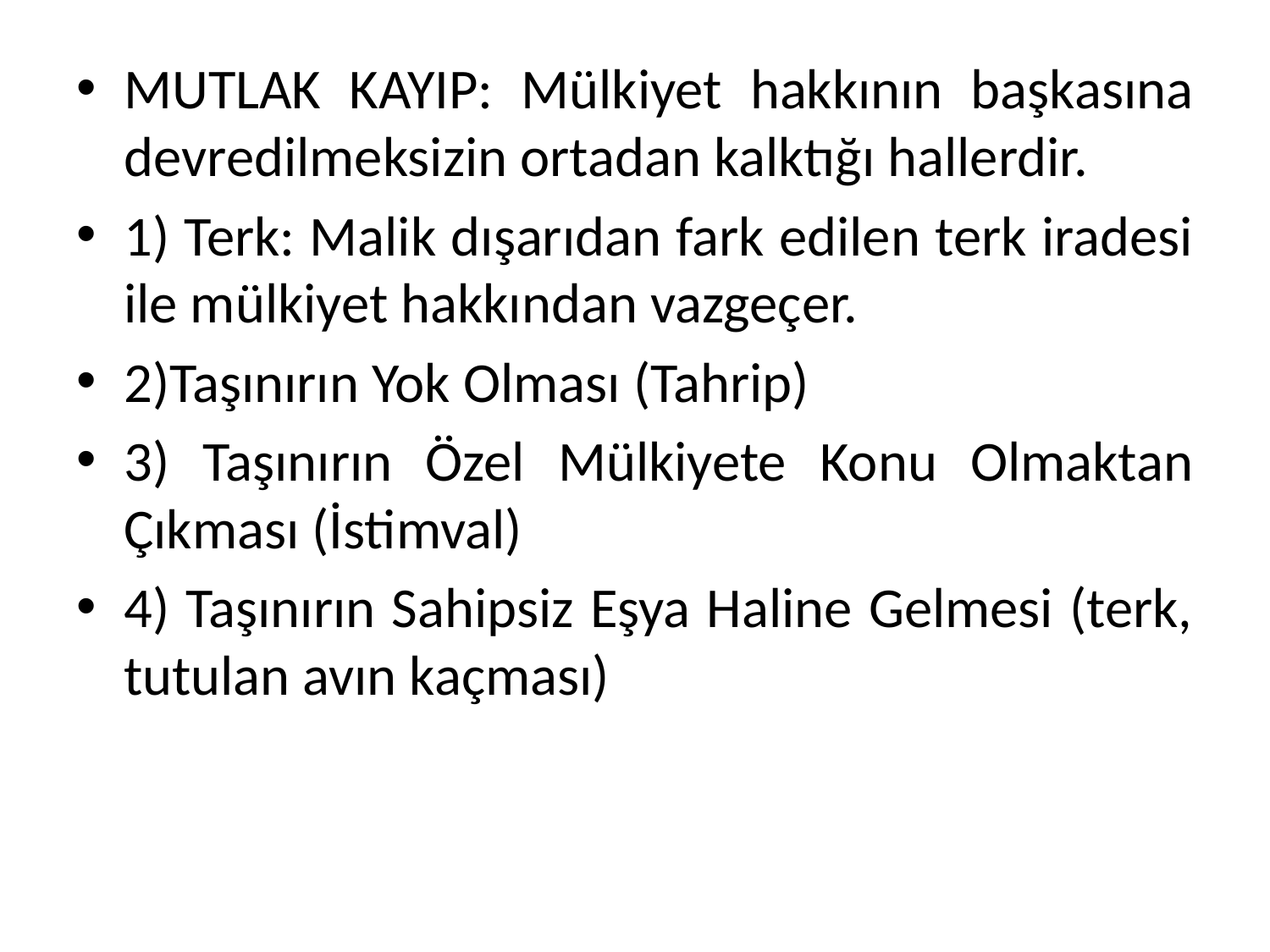

MUTLAK KAYIP: Mülkiyet hakkının başkasına devredilmeksizin ortadan kalktığı hallerdir.
1) Terk: Malik dışarıdan fark edilen terk iradesi ile mülkiyet hakkından vazgeçer.
2)Taşınırın Yok Olması (Tahrip)
3) Taşınırın Özel Mülkiyete Konu Olmaktan Çıkması (İstimval)
4) Taşınırın Sahipsiz Eşya Haline Gelmesi (terk, tutulan avın kaçması)